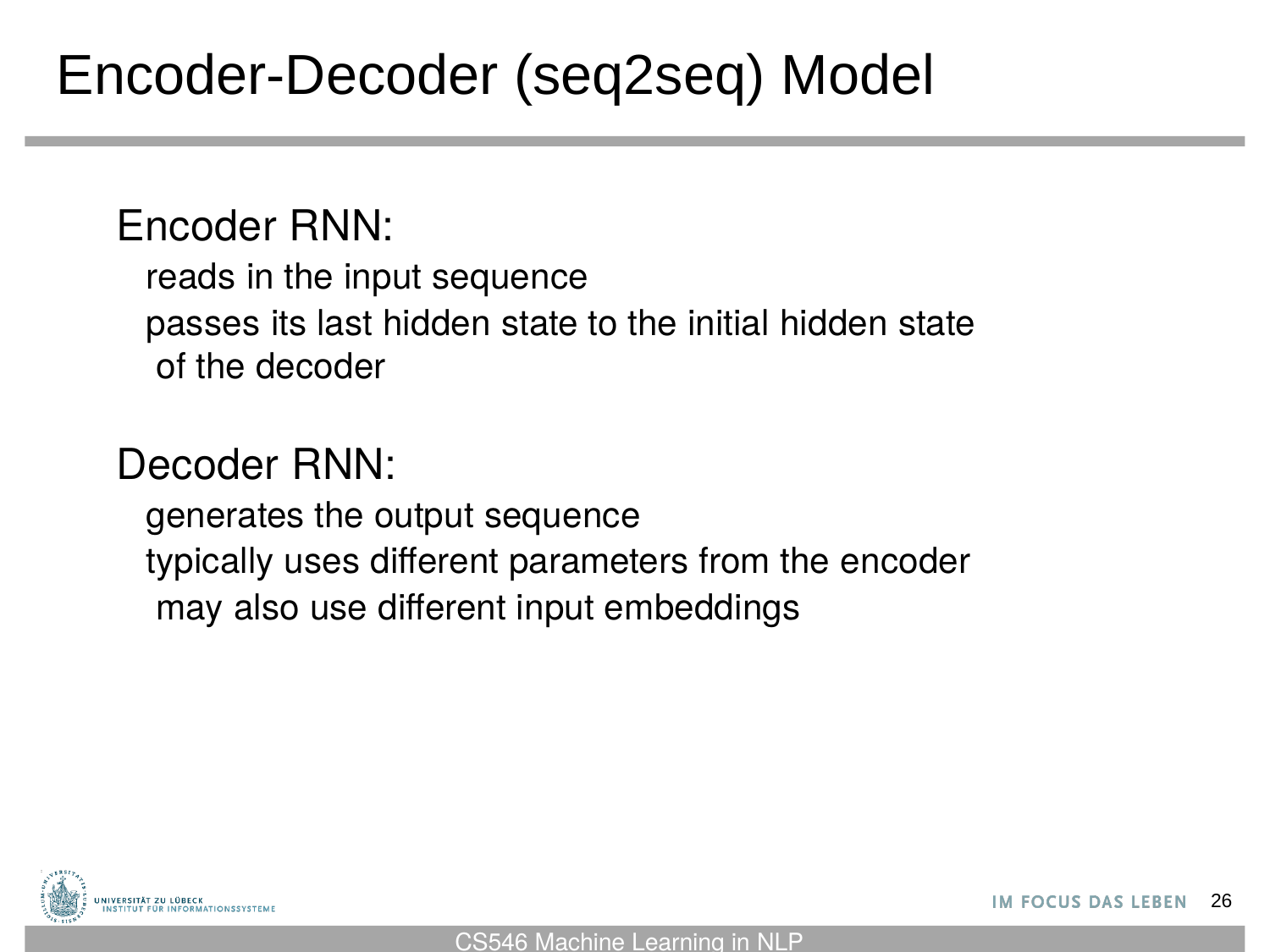

# Encoder-Decoder (seq2seq) Model
Encoder RNN:
reads in the input sequence
passes its last hidden state to the initial hidden state  of the decoder

Decoder RNN:
generates the output sequence
typically uses different parameters from the encoder  may also use different input embeddings
26
CS546 Machine Learning in NLP
26
CS447: Natural Language Processing (J. Hockenmaier)